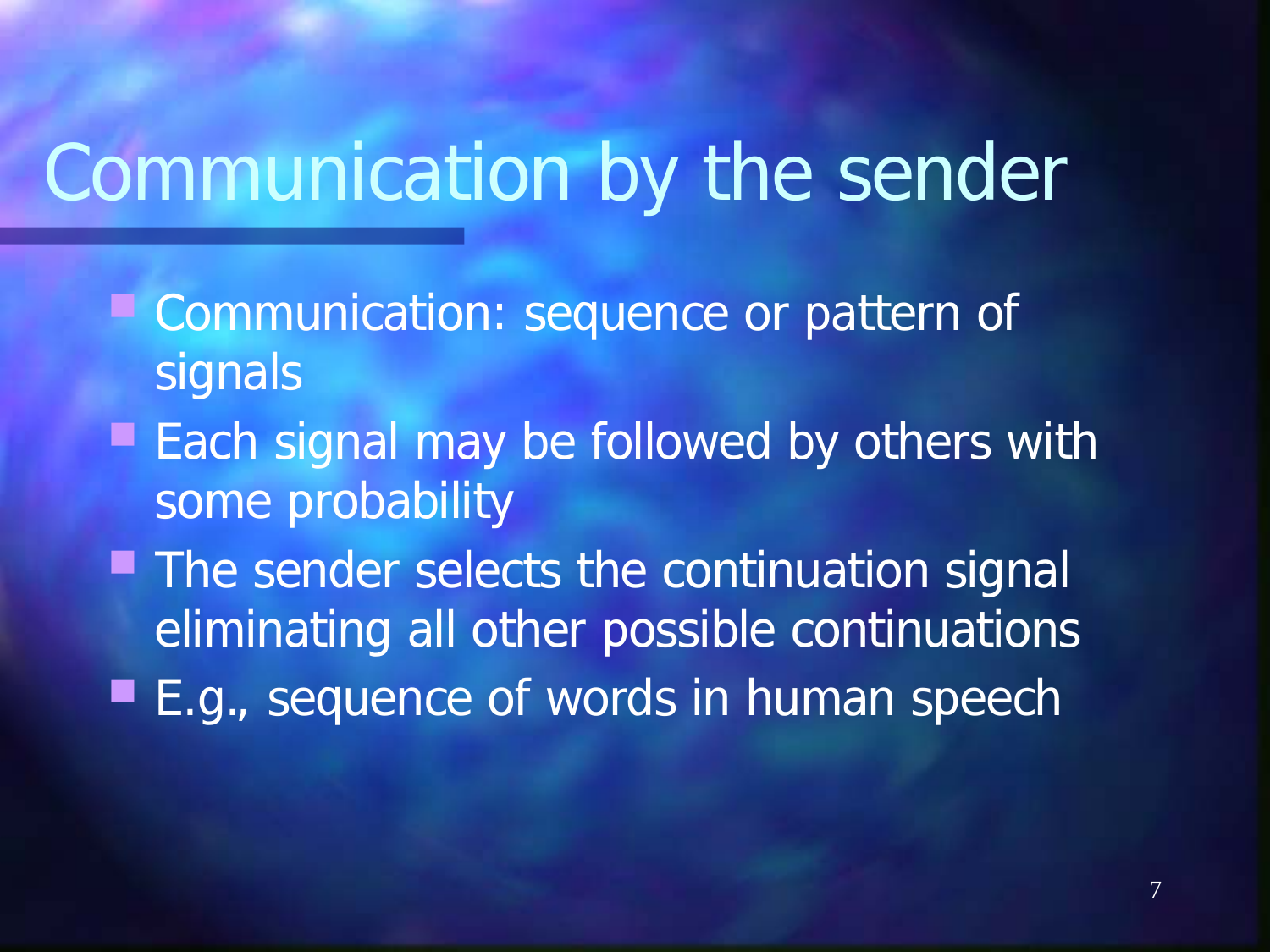

# Communication by the sender
Communication: sequence or pattern of signals
Each signal may be followed by others with some probability
The sender selects the continuation signal eliminating all other possible continuations
E.g., sequence of words in human speech
7